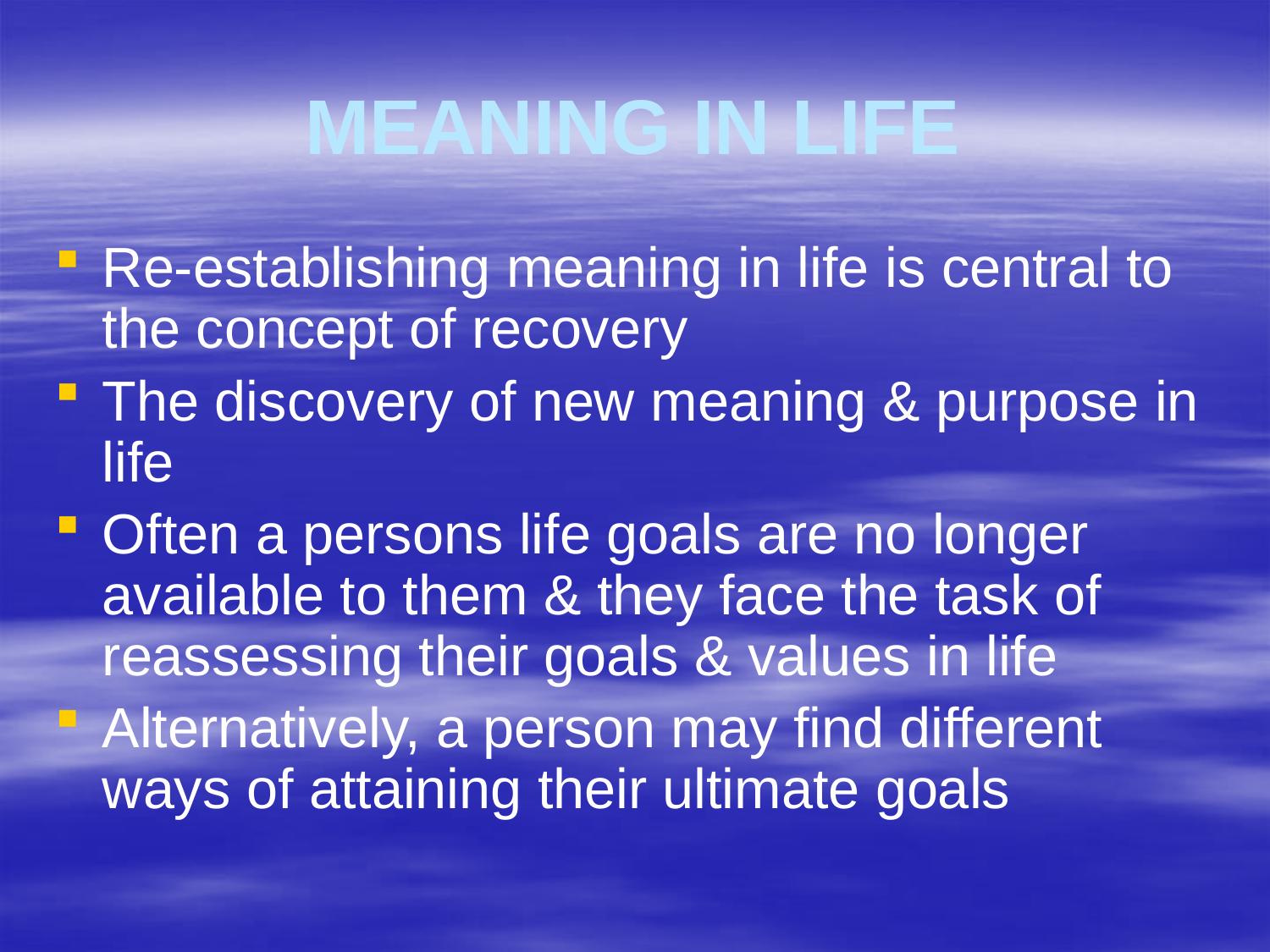

# MEANING IN LIFE
Re-establishing meaning in life is central to the concept of recovery
The discovery of new meaning & purpose in life
Often a persons life goals are no longer available to them & they face the task of reassessing their goals & values in life
Alternatively, a person may find different ways of attaining their ultimate goals